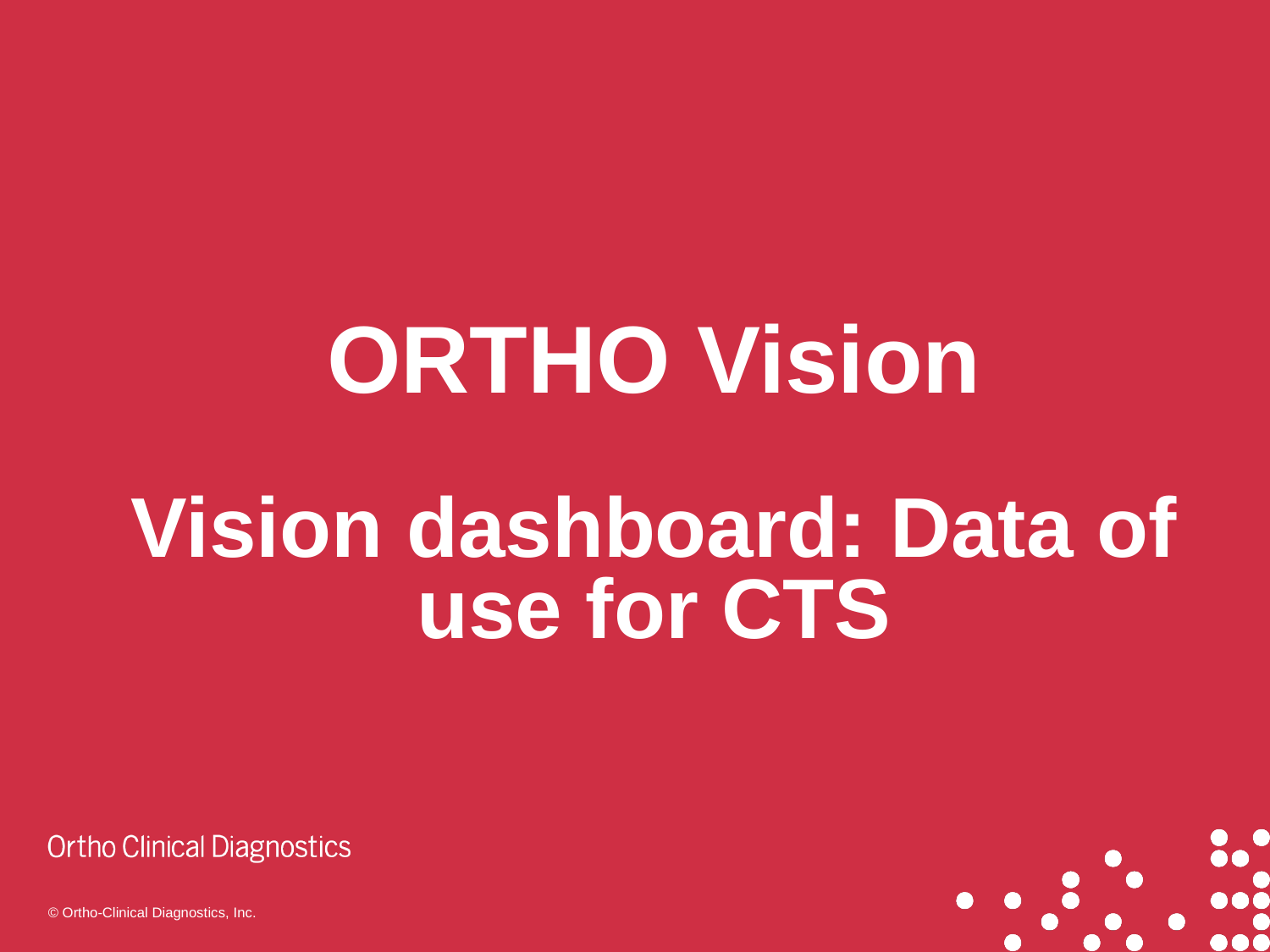

# ORTHO Vision Vision dashboard: Data of use for CTS